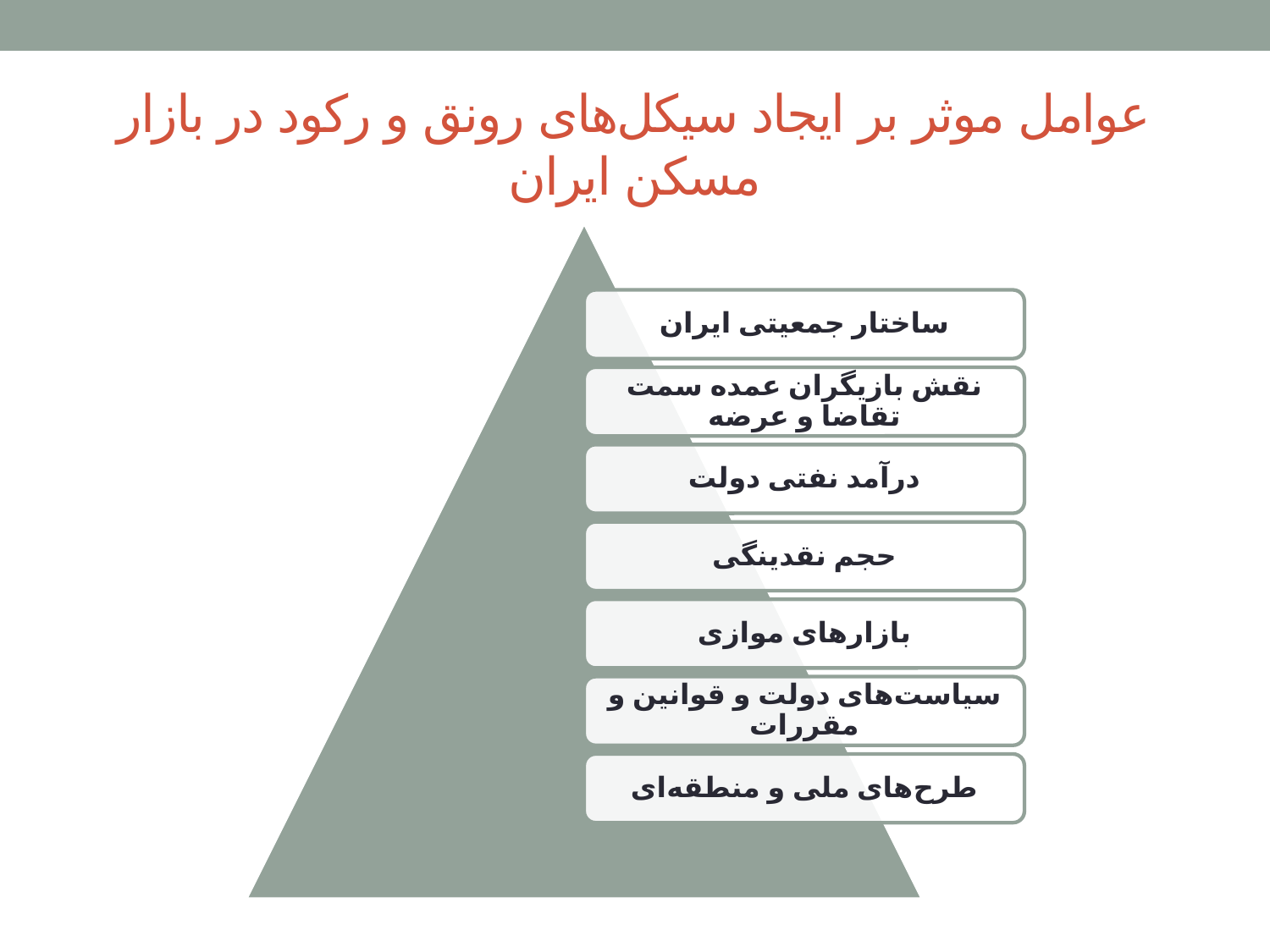

# عوامل موثر بر ایجاد سیکل‌های رونق و رکود در بازار مسکن ایران
ساختار جمعیتی ایران
نقش بازیگران عمده سمت تقاضا و عرضه
درآمد نفتی دولت
حجم نقدینگی
بازارهای موازی
سیاست‌های دولت و قوانین و مقررات
طرح‌های ملی و منطقه‌ای